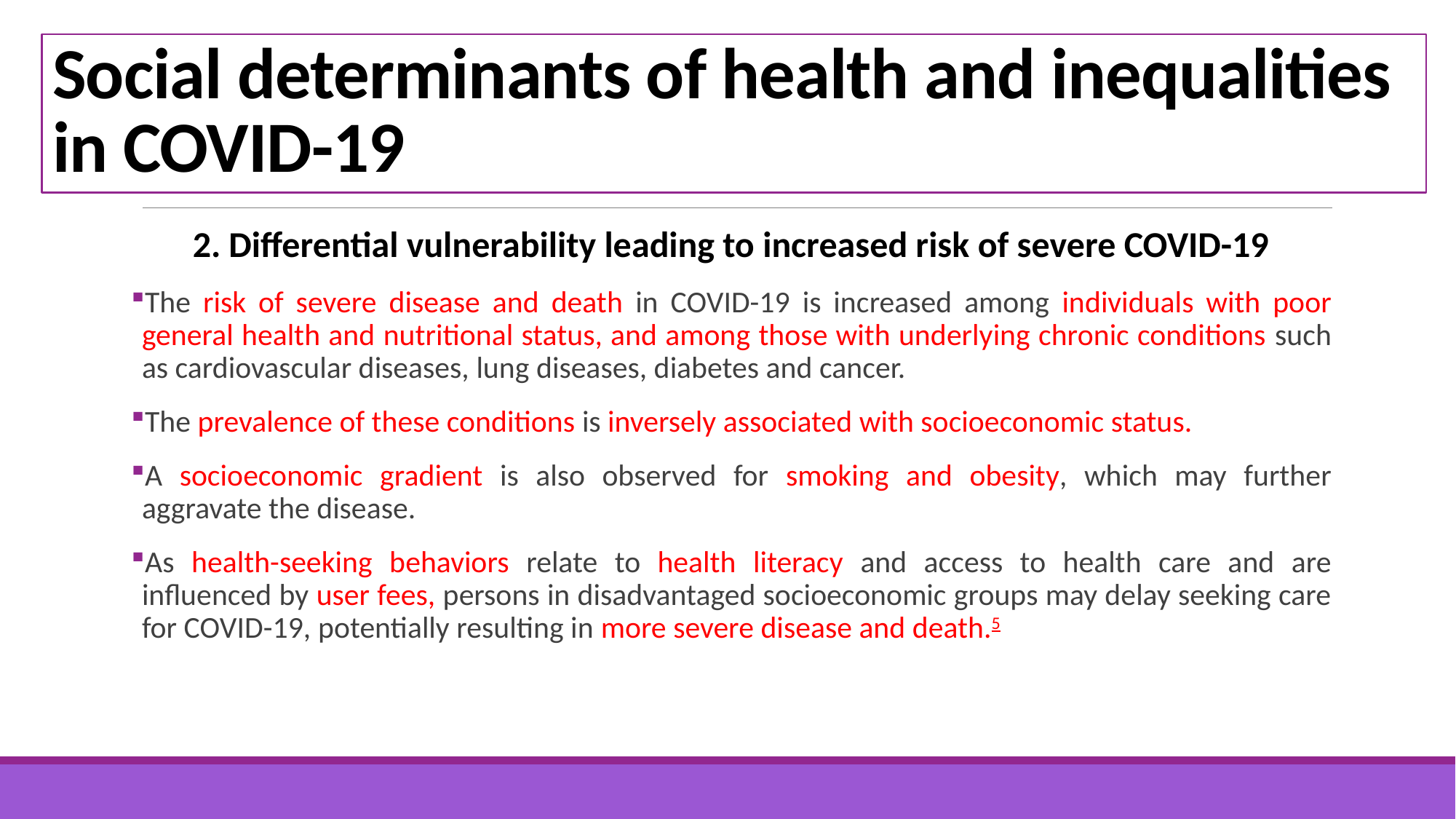

# Social determinants of health and inequalities in COVID-19
2. Differential vulnerability leading to increased risk of severe COVID-19
The risk of severe disease and death in COVID-19 is increased among individuals with poor general health and nutritional status, and among those with underlying chronic conditions such as cardiovascular diseases, lung diseases, diabetes and cancer.
The prevalence of these conditions is inversely associated with socioeconomic status.
A socioeconomic gradient is also observed for smoking and obesity, which may further aggravate the disease.
As health-seeking behaviors relate to health literacy and access to health care and are influenced by user fees, persons in disadvantaged socioeconomic groups may delay seeking care for COVID-19, potentially resulting in more severe disease and death.5